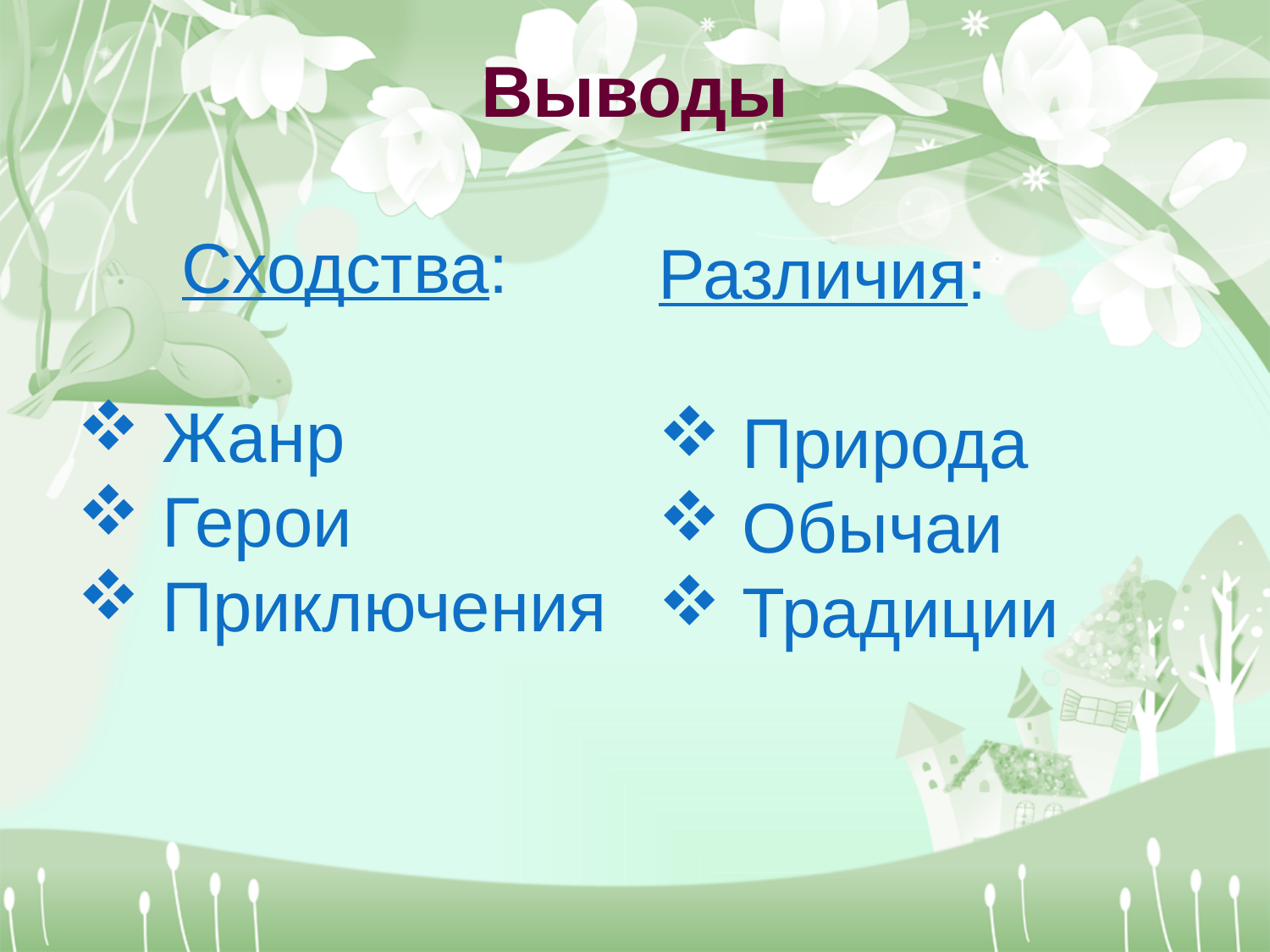

# Выводы
Сходства:

 Жанр
 Герои
 Приключения

Различия:

 Природа
 Обычаи
 Традиции